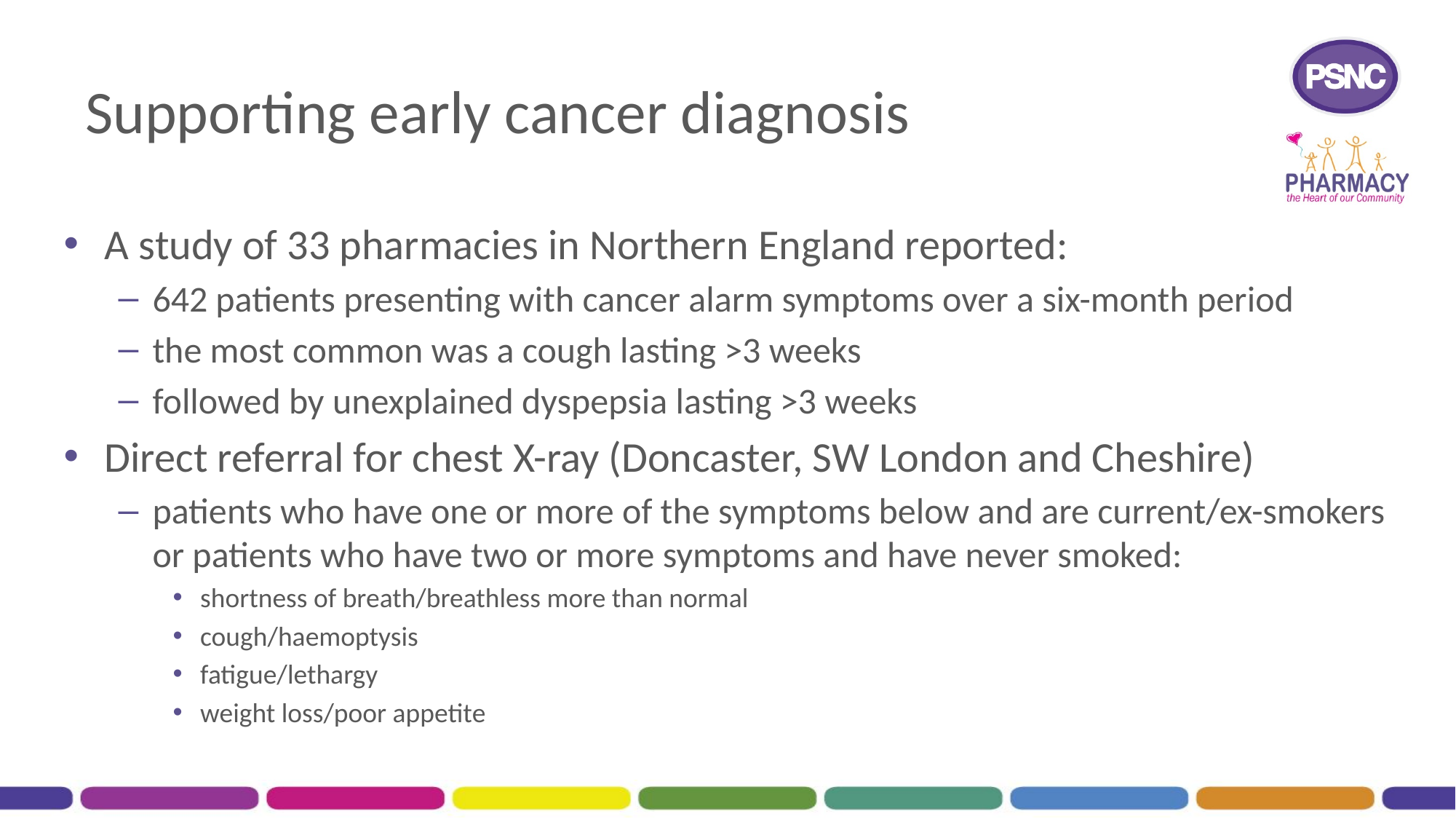

# Supporting early cancer diagnosis
A study of 33 pharmacies in Northern England reported:
642 patients presenting with cancer alarm symptoms over a six-month period
the most common was a cough lasting >3 weeks
followed by unexplained dyspepsia lasting >3 weeks
Direct referral for chest X-ray (Doncaster, SW London and Cheshire)
patients who have one or more of the symptoms below and are current/ex-smokers or patients who have two or more symptoms and have never smoked:
shortness of breath/breathless more than normal
cough/haemoptysis
fatigue/lethargy
weight loss/poor appetite